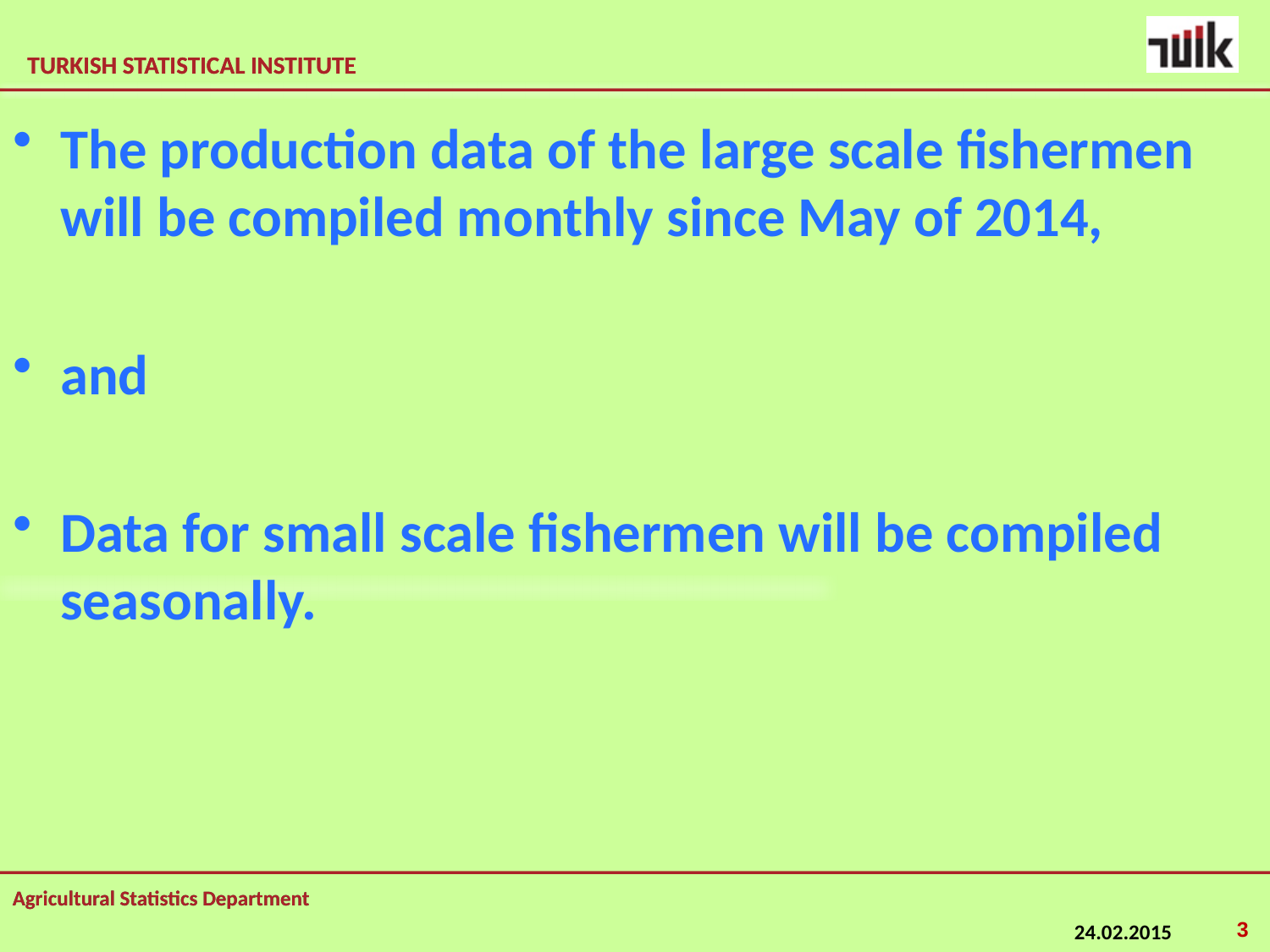

The production data of the large scale fishermen will be compiled monthly since May of 2014,

and

Data for small scale fishermen will be compiled seasonally.

3
24.02.2015